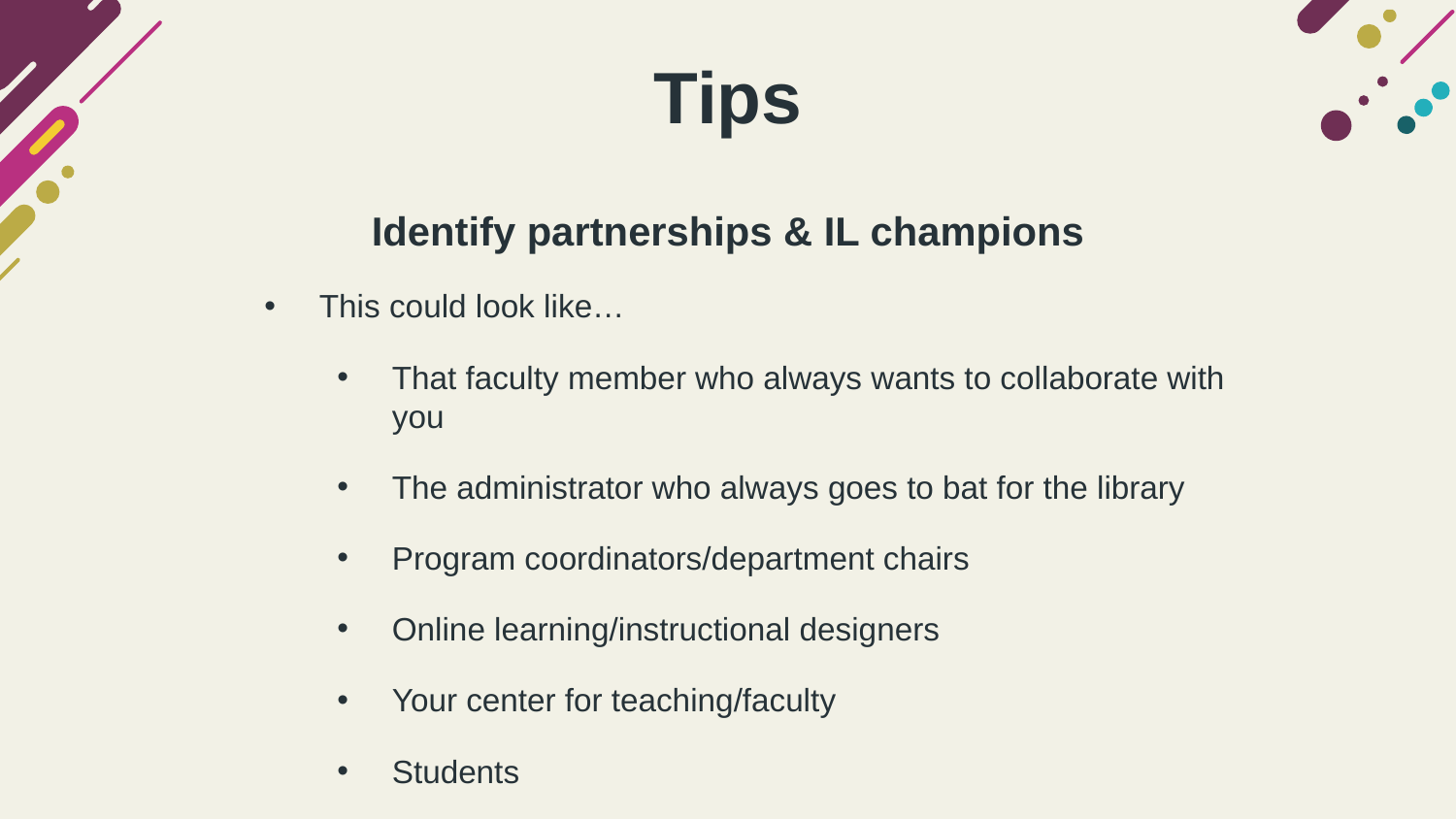

# Tips
Identify partnerships & IL champions
This could look like…
That faculty member who always wants to collaborate with you
The administrator who always goes to bat for the library
Program coordinators/department chairs
Online learning/instructional designers
Your center for teaching/faculty
Students